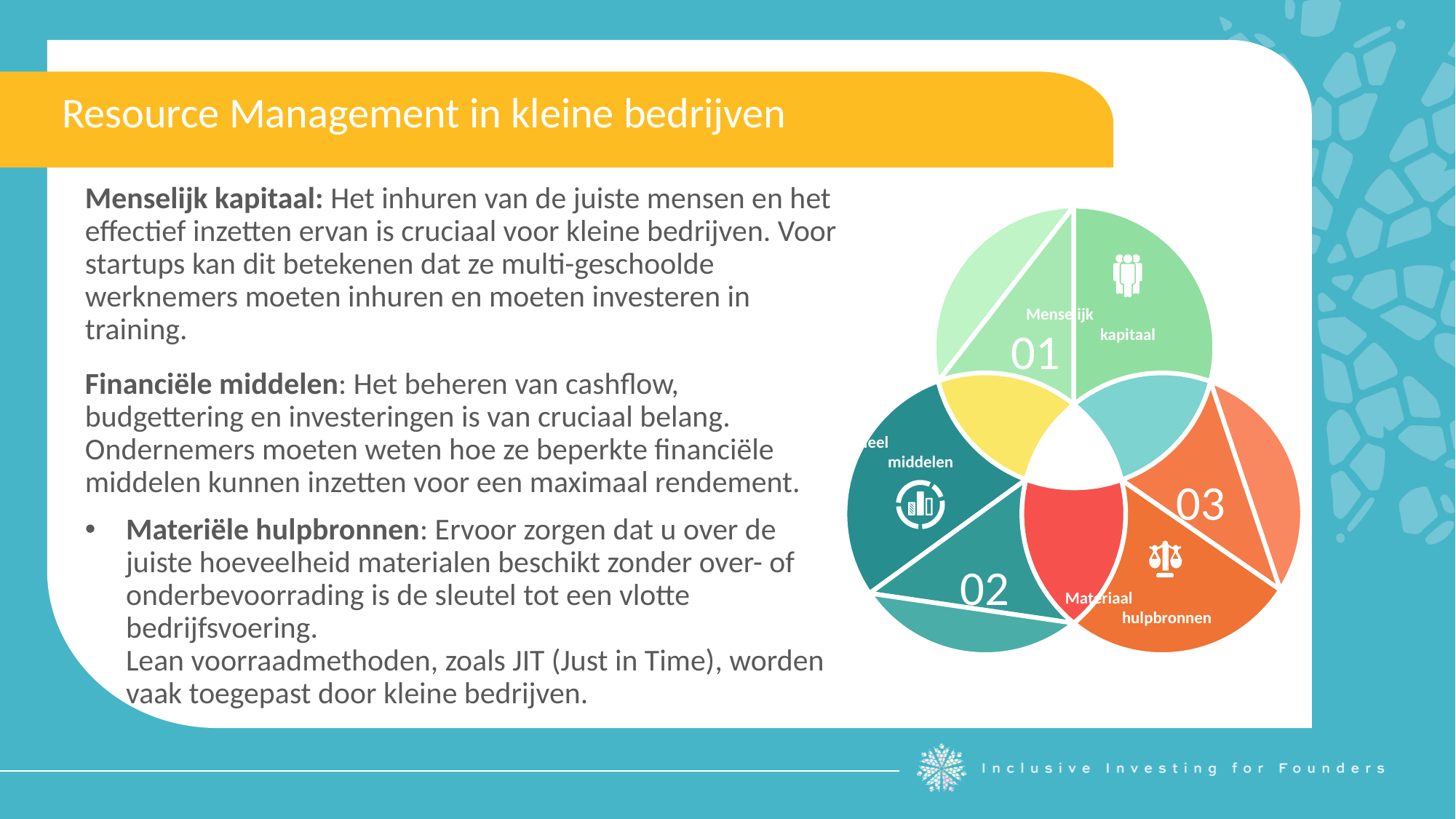

Resource Management in kleine bedrijven
Menselijk kapitaal: Het inhuren van de juiste mensen en het effectief inzetten ervan is cruciaal voor kleine bedrijven. Voor startups kan dit betekenen dat ze multi-geschoolde werknemers moeten inhuren en moeten investeren in training.
Financiële middelen: Het beheren van cashflow, budgettering en investeringen is van cruciaal belang. Ondernemers moeten weten hoe ze beperkte financiële middelen kunnen inzetten voor een maximaal rendement.
Materiële hulpbronnen: Ervoor zorgen dat u over de juiste hoeveelheid materialen beschikt zonder over- of onderbevoorrading is de sleutel tot een vlotte bedrijfsvoering.
Lean voorraadmethoden, zoals JIT (Just in Time), worden vaak toegepast door kleine bedrijven.

01
03
02
Menselijk
kapitaal
Financieel
middelen

Materiaal
hulpbronnen